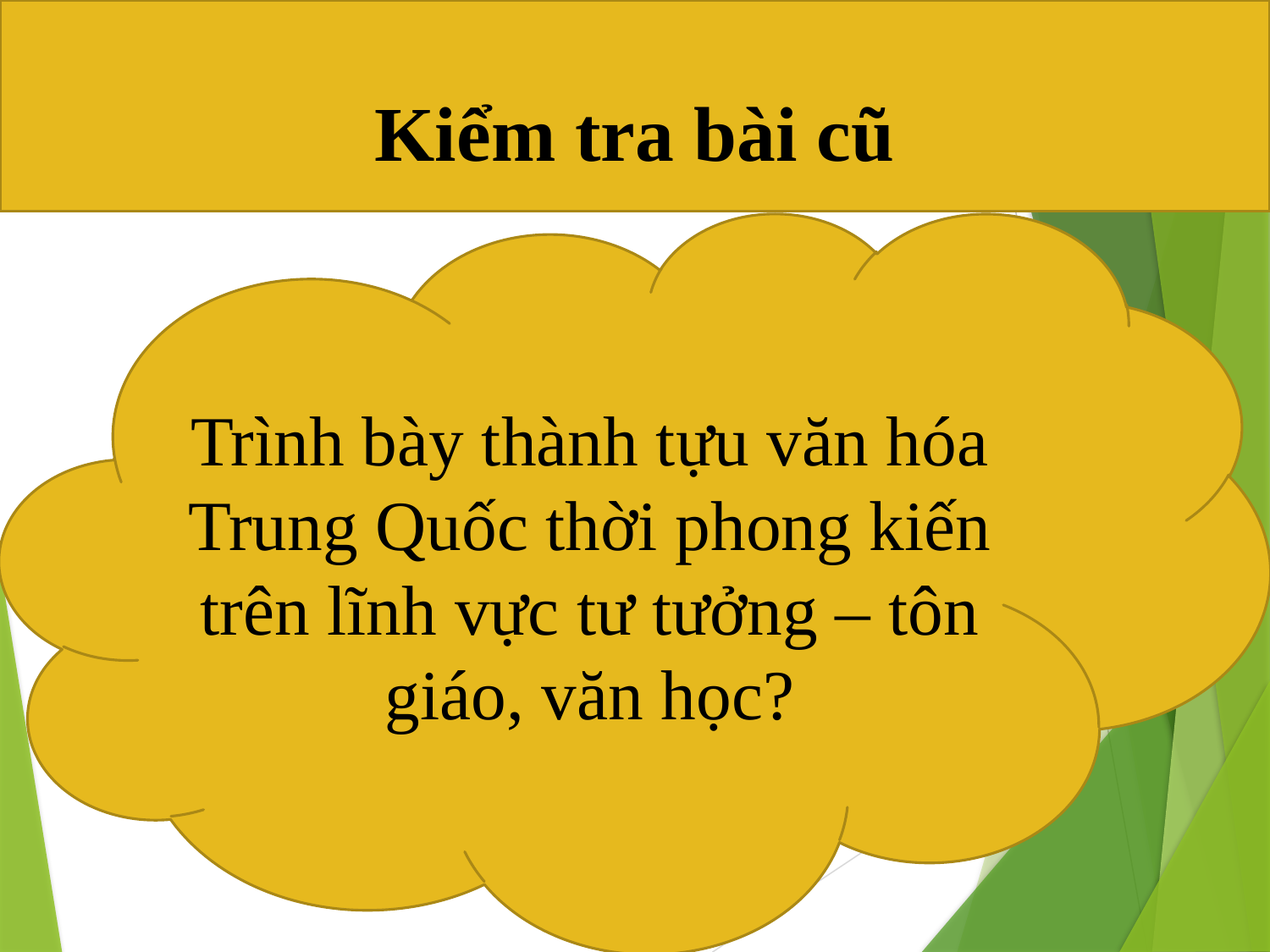

Kiểm tra bài cũ
Trình bày thành tựu văn hóa Trung Quốc thời phong kiến trên lĩnh vực tư tưởng – tôn giáo, văn học?